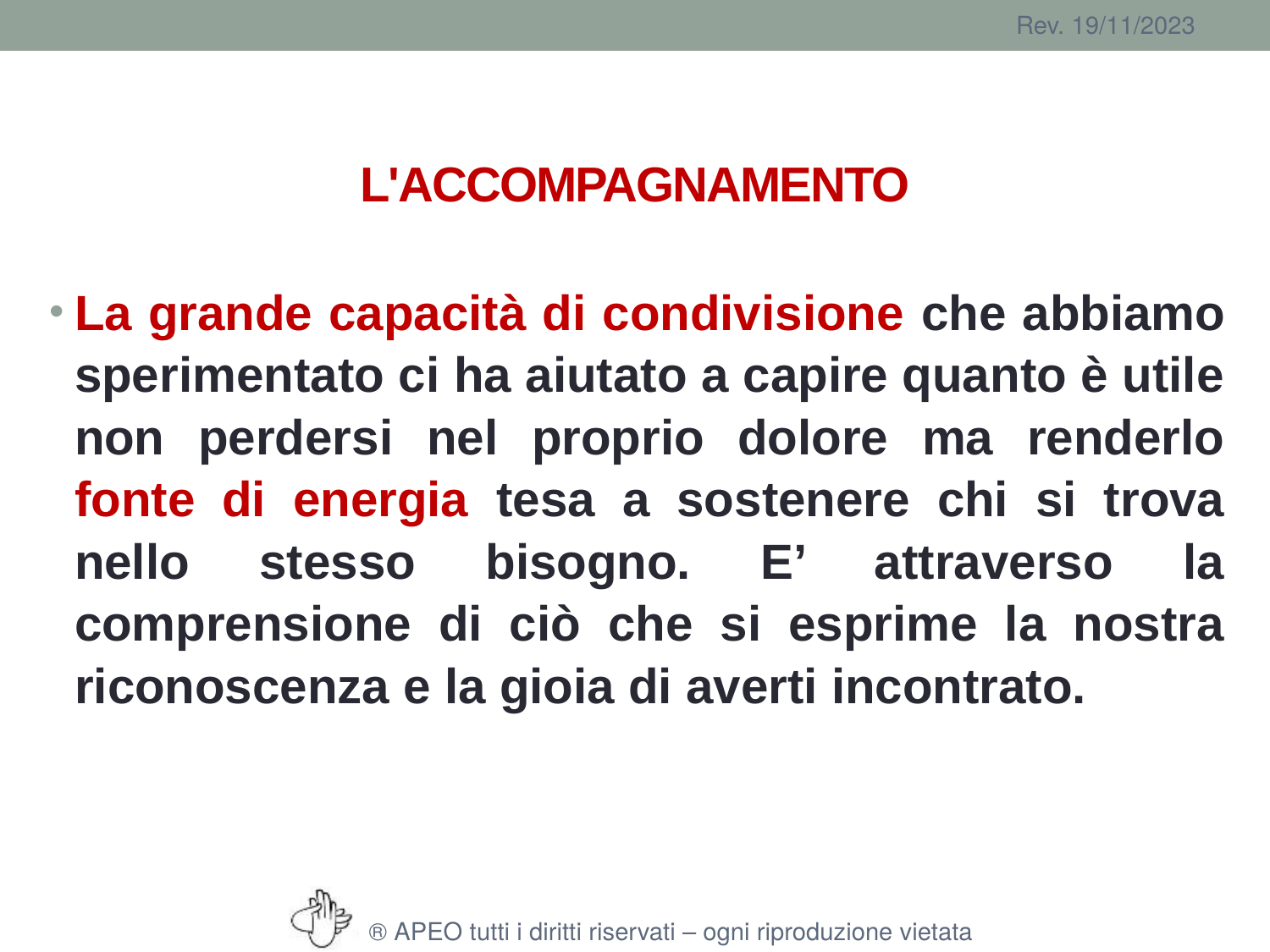

# L'ACCOMPAGNAMENTO
La grande capacità di condivisione che abbiamo sperimentato ci ha aiutato a capire quanto è utile non perdersi nel proprio dolore ma renderlo fonte di energia tesa a sostenere chi si trova nello stesso bisogno. E’ attraverso la comprensione di ciò che si esprime la nostra riconoscenza e la gioia di averti incontrato.